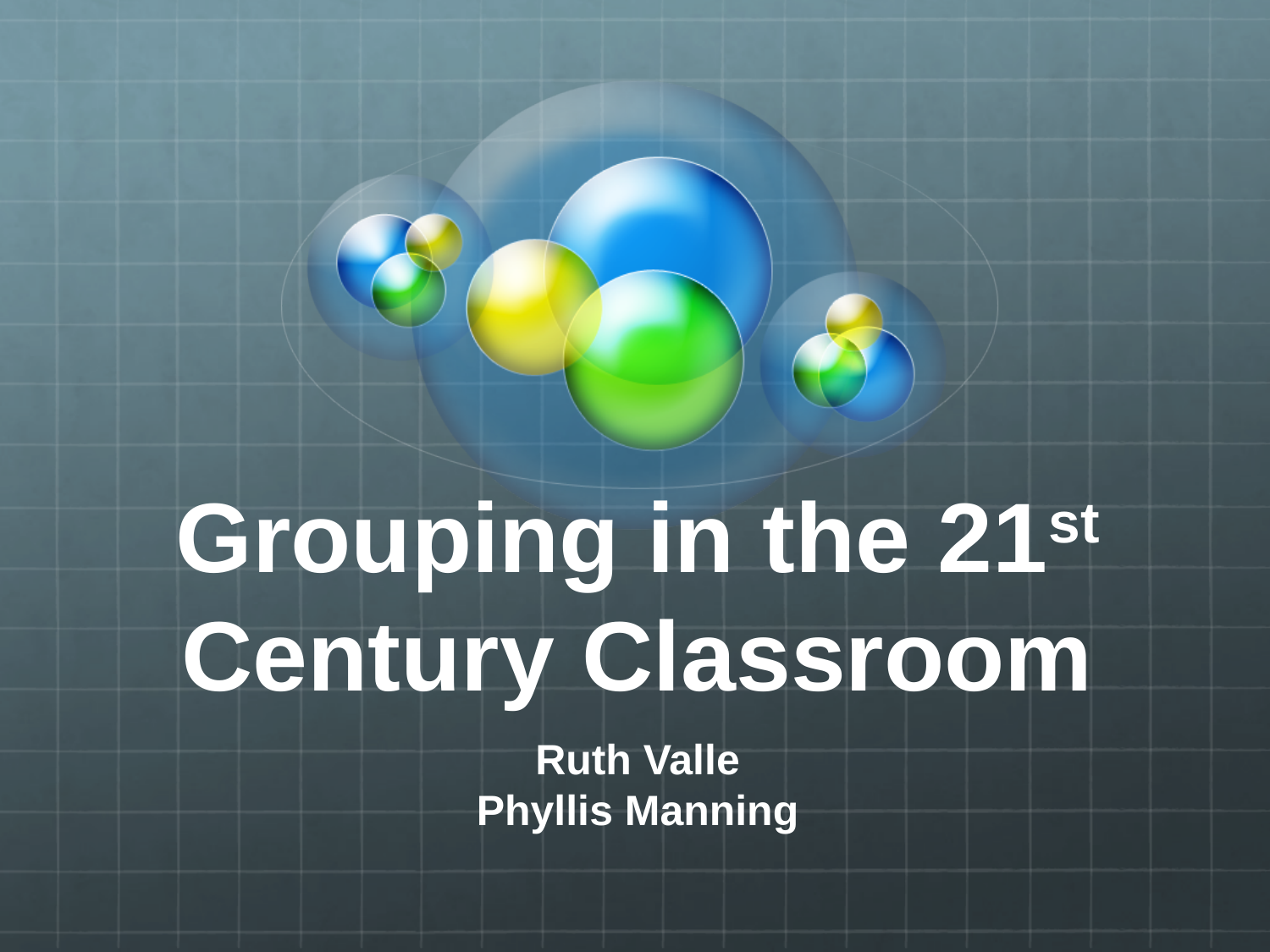

# Grouping in the 21st Century Classroom
Ruth Valle
Phyllis Manning